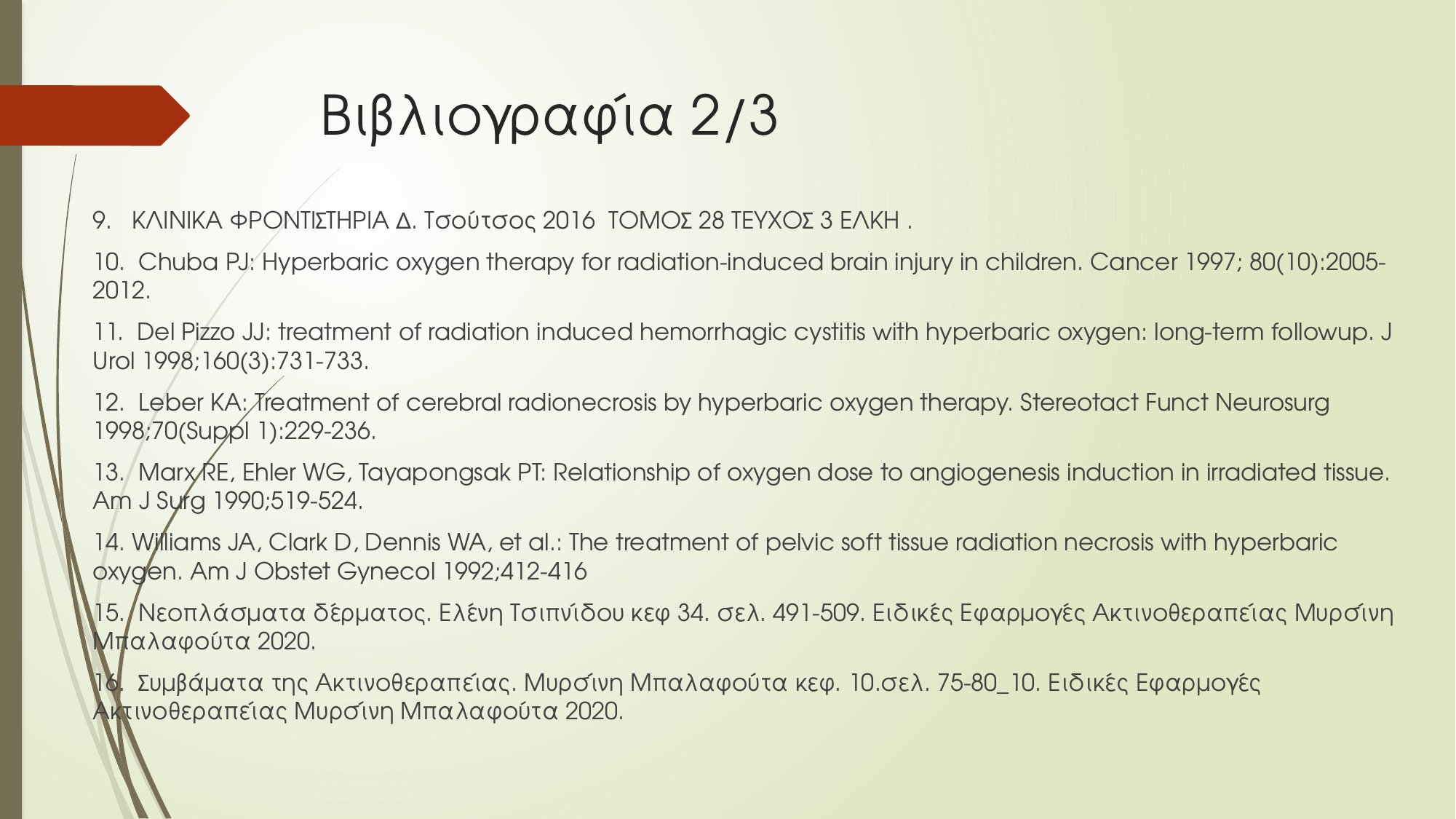

# Βιβλιογραφία 2/3

9.   ΚΛΙΝΙΚΑ ΦΡΟΝΤΙΣΤΗΡΙΑ Δ. Τσούτσος 2016  ΤΟΜΟΣ 28 ΤΕΥΧΟΣ 3 ΕΛΚΗ .
10.  Chuba PJ: Hyperbaric oxygen therapy for radiation-induced brain injury in children. Cancer 1997; 80(10):2005-2012.
11.  Del Pizzo JJ: treatment of radiation induced hemorrhagic cystitis with hyperbaric oxygen: long-term followup. J Urol 1998;160(3):731-733.
12.  Leber KA: Treatment of cerebral radionecrosis by hyperbaric oxygen therapy. Stereotact Funct Neurosurg 1998;70(Suppl 1):229-236.
13.  Marx RE, Ehler WG, Tayapongsak PT: Relationship of oxygen dose to angiogenesis induction in irradiated tissue. Am J Surg 1990;519-524.
14. Williams JA, Clark D, Dennis WA, et al.: The treatment of pelvic soft tissue radiation necrosis with hyperbaric oxygen. Am J Obstet Gynecol 1992;412-416
15.  Νεοπλάσματα δέρματος. Ελένη Τσιπνίδου κεφ 34. σελ. 491-509. Ειδικές Εφαρμογές Ακτινοθεραπείας Μυρσίνη Μπαλαφούτα 2020.
16.  Συμβάματα της Ακτινοθεραπείας. Μυρσίνη Μπαλαφούτα κεφ. 10.σελ. 75-80_10. Ειδικές Εφαρμογές Ακτινοθεραπείας Μυρσίνη Μπαλαφούτα 2020.